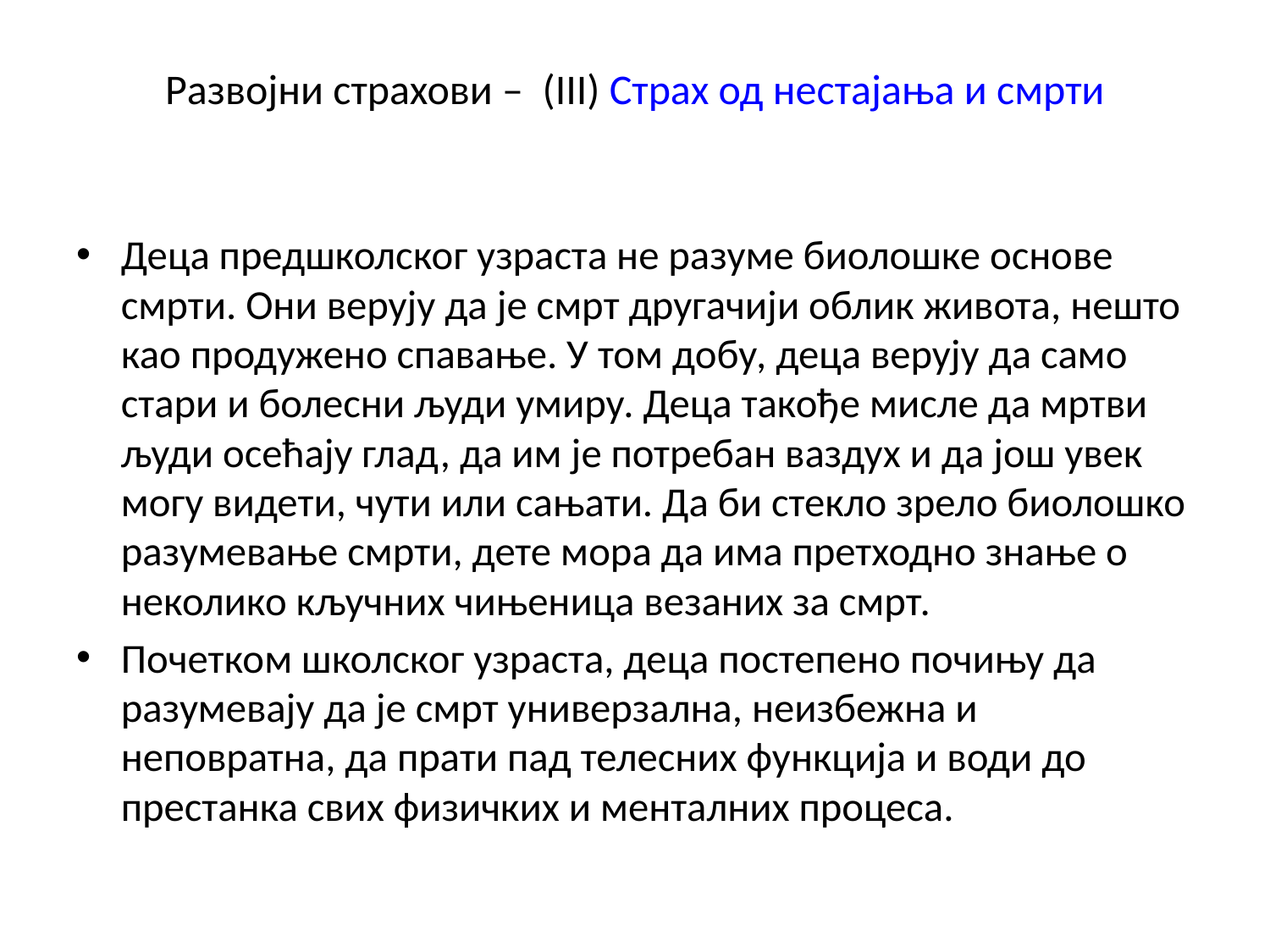

# Развојни страхови –  (III) Страх од нестајања и смрти
Деца предшколског узраста не разуме биолошке основе смрти. Они верују да је смрт другачији облик живота, нешто као продужено спавање. У том добу, деца верују да само стари и болесни људи умиру. Деца такође мисле да мртви људи осећају глад, да им је потребан ваздух и да још увек могу видети, чути или сањати. Да би стекло зрело биолошко разумевање смрти, дете мора да има претходно знање о неколико кључних чињеница везаних за смрт.
Почетком школског узраста, деца постепено почињу да разумевају да је смрт универзална, неизбежна и неповратна, да прати пад телесних функција и води до престанка свих физичких и менталних процеса.